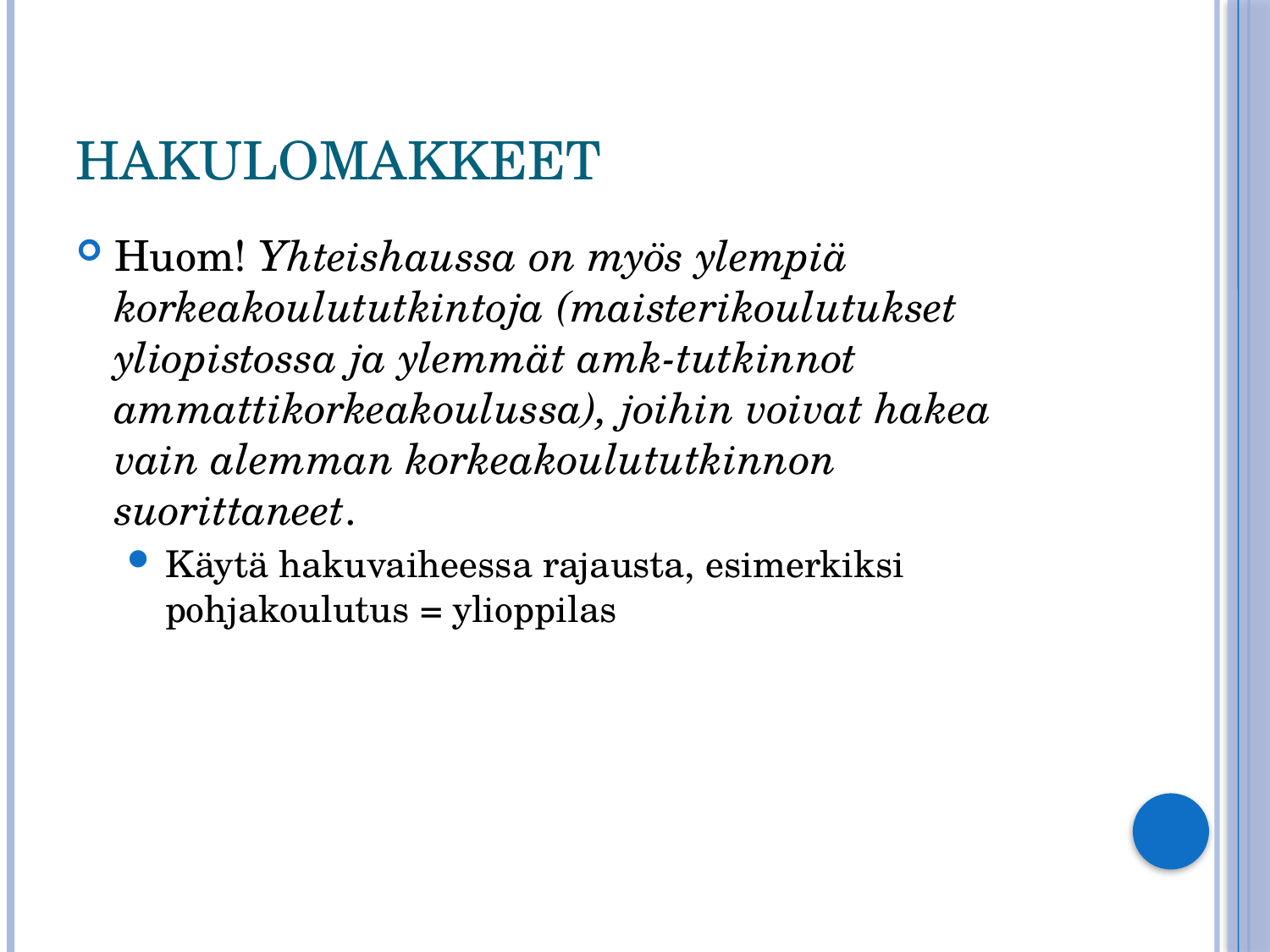

# HAKULOMAKKEET
Huom! Yhteishaussa on myös ylempiä korkeakoulututkintoja (maisterikoulutukset yliopistossa ja ylemmät amk-tutkinnot ammattikorkeakoulussa), joihin voivat hakea vain alemman korkeakoulututkinnon suorittaneet.
Käytä hakuvaiheessa rajausta, esimerkiksi pohjakoulutus = ylioppilas